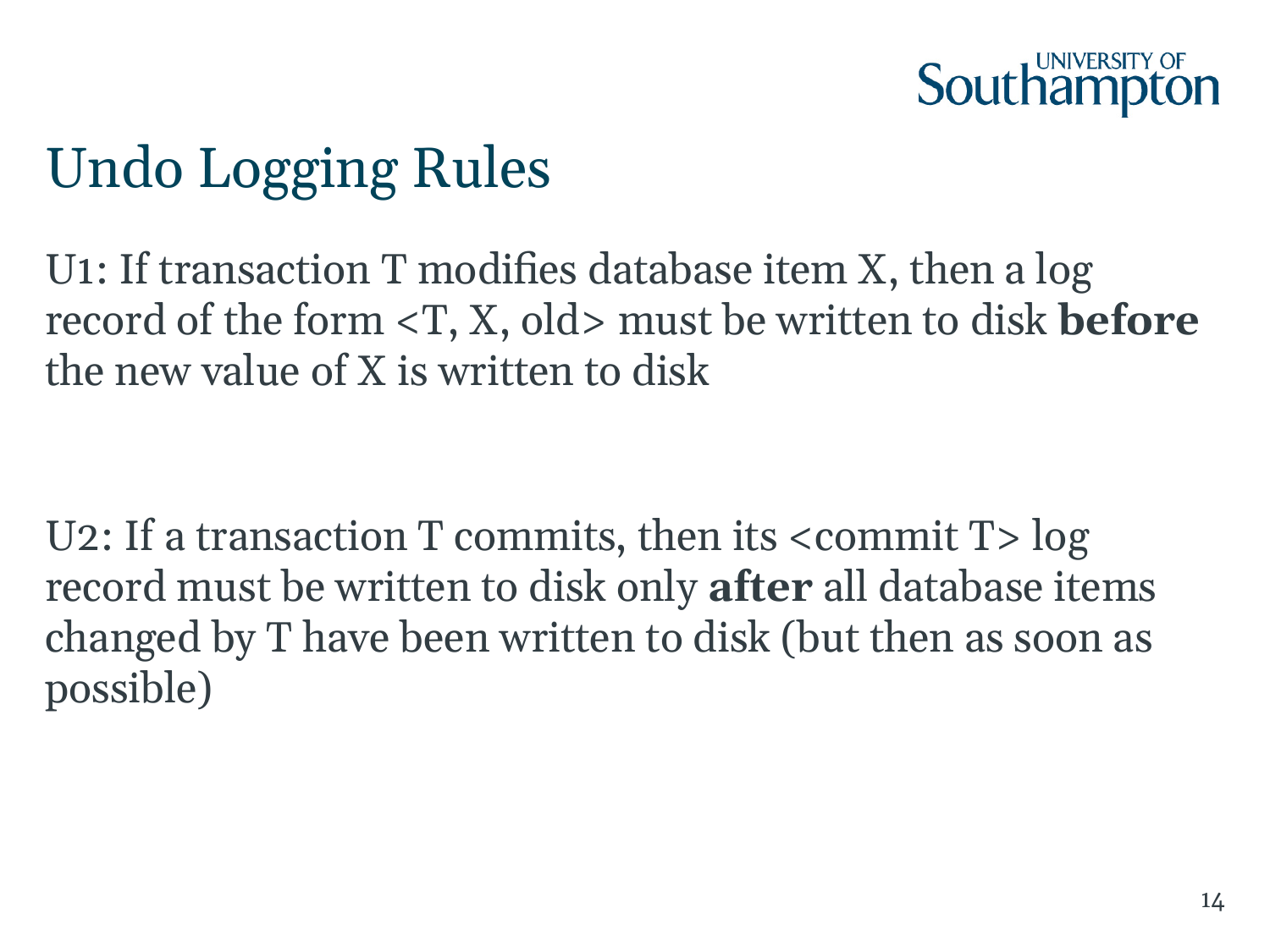

# Undo Logging Rules
U1: If transaction T modifies database item X, then a log record of the form <T, X, old> must be written to disk before the new value of X is written to disk

U2: If a transaction T commits, then its <commit T> log record must be written to disk only after all database items changed by T have been written to disk (but then as soon as possible)
14